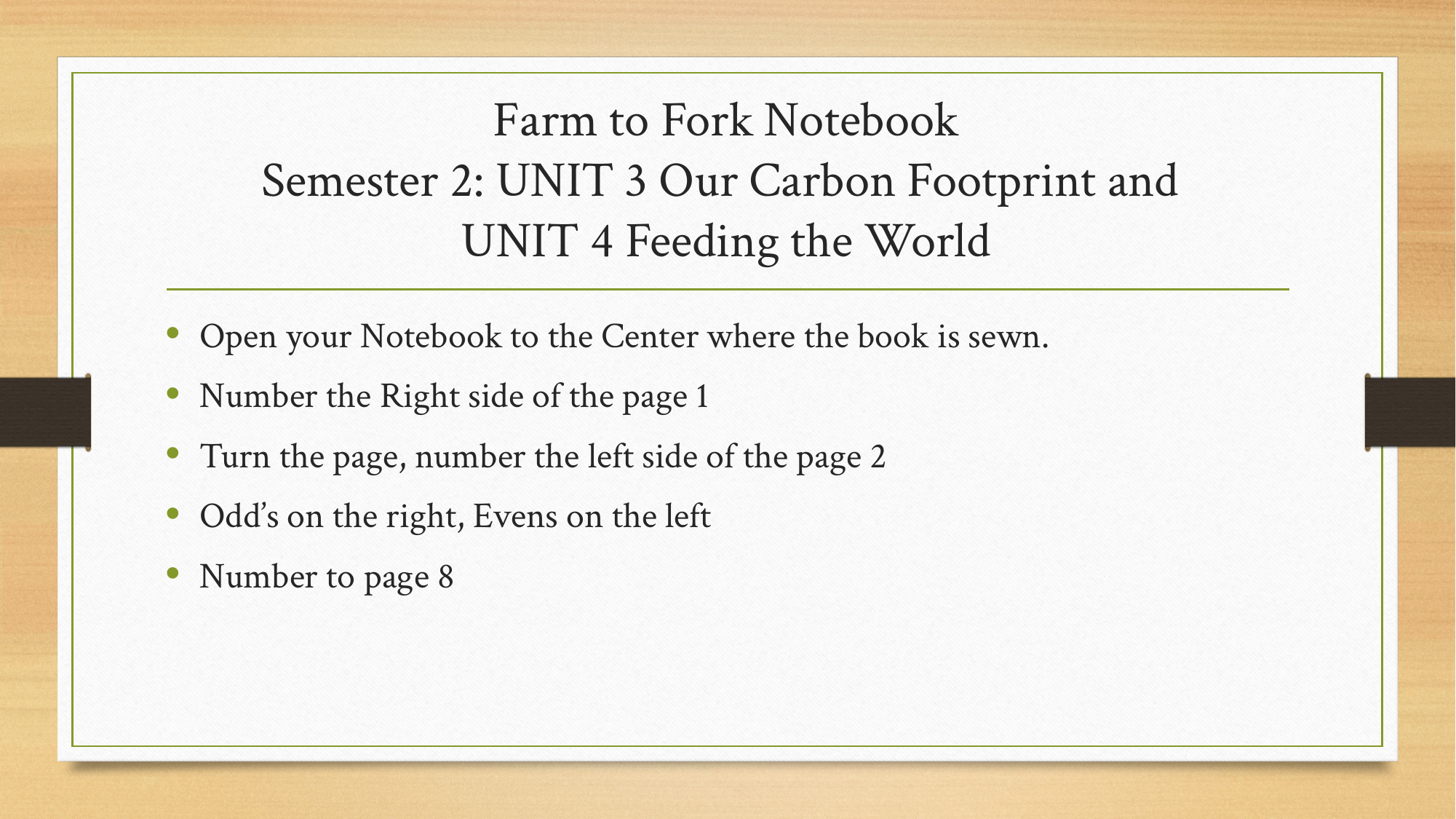

# Farm to Fork Notebook Semester 2: UNIT 3 Our Carbon Footprint and UNIT 4 Feeding the World
Open your Notebook to the Center where the book is sewn.
Number the Right side of the page 1
Turn the page, number the left side of the page 2
Odd’s on the right, Evens on the left
Number to page 8